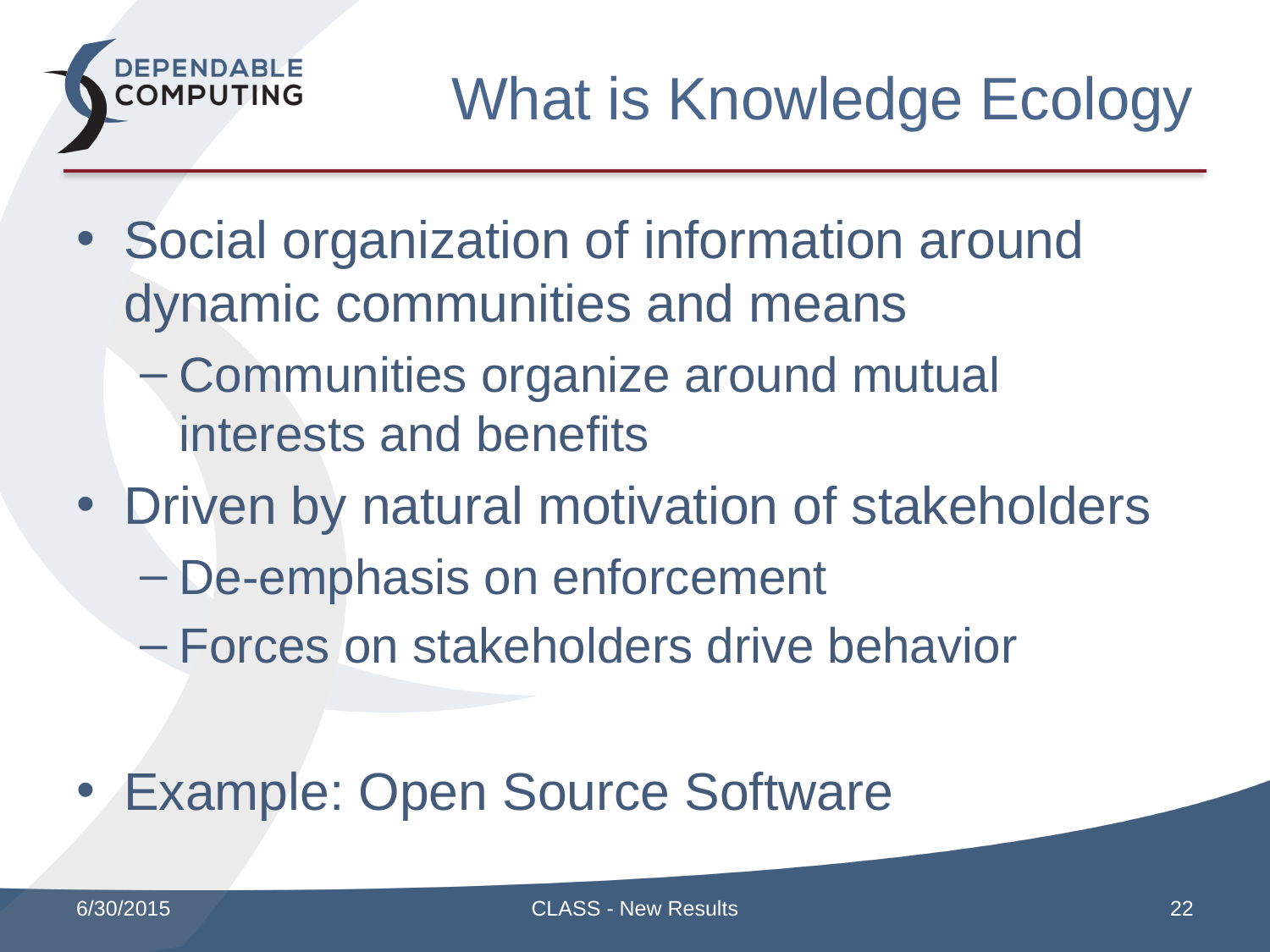

# What is Knowledge Ecology
Social organization of information around dynamic communities and means
Communities organize around mutual interests and benefits
Driven by natural motivation of stakeholders
De-emphasis on enforcement
Forces on stakeholders drive behavior

Example: Open Source Software
6/30/2015
CLASS - New Results
22